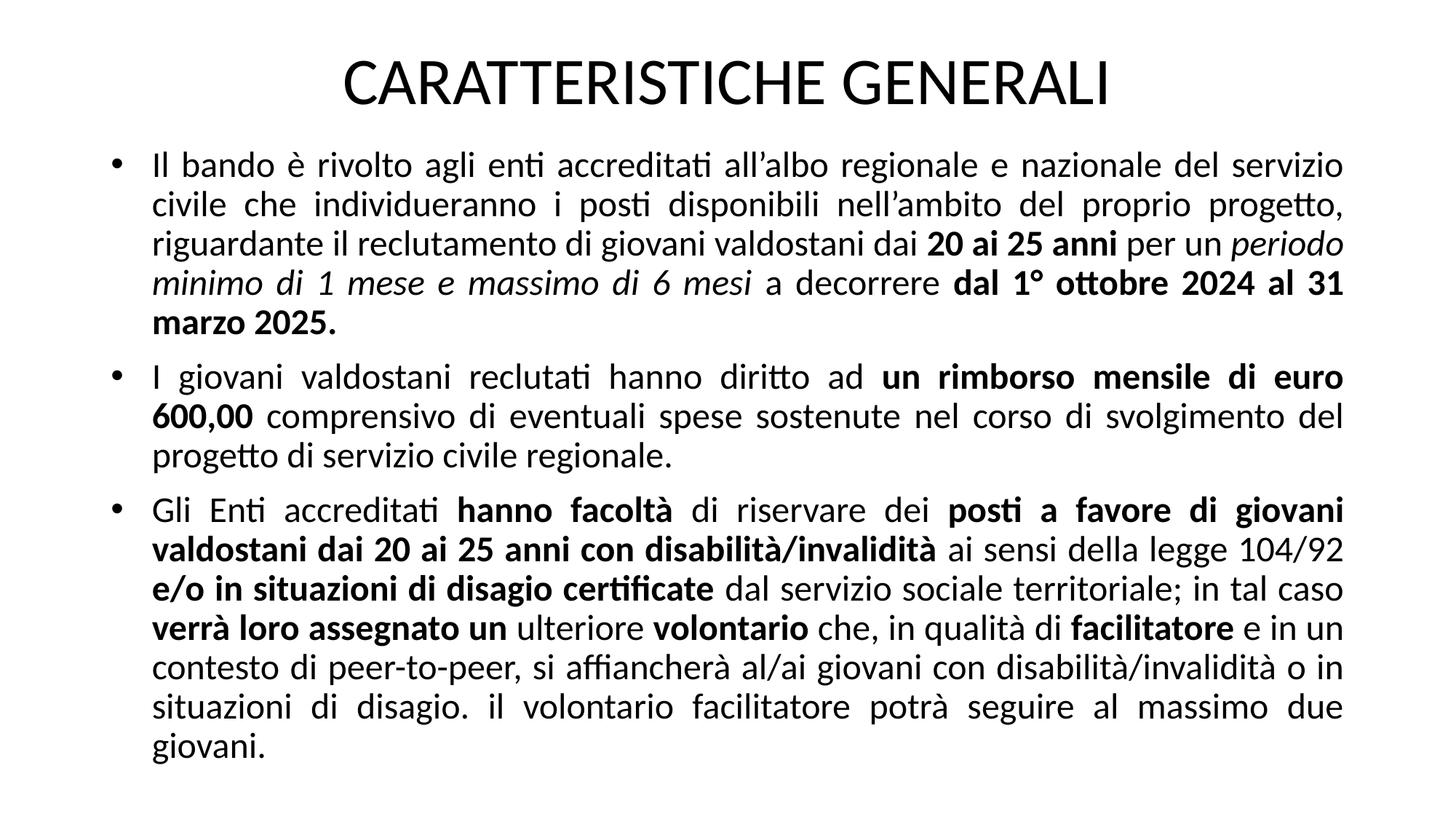

# CARATTERISTICHE GENERALI
Il bando è rivolto agli enti accreditati all’albo regionale e nazionale del servizio civile che individueranno i posti disponibili nell’ambito del proprio progetto, riguardante il reclutamento di giovani valdostani dai 20 ai 25 anni per un periodo minimo di 1 mese e massimo di 6 mesi a decorrere dal 1° ottobre 2024 al 31 marzo 2025.
I giovani valdostani reclutati hanno diritto ad un rimborso mensile di euro 600,00 comprensivo di eventuali spese sostenute nel corso di svolgimento del progetto di servizio civile regionale.
Gli Enti accreditati hanno facoltà di riservare dei posti a favore di giovani valdostani dai 20 ai 25 anni con disabilità/invalidità ai sensi della legge 104/92 e/o in situazioni di disagio certificate dal servizio sociale territoriale; in tal caso verrà loro assegnato un ulteriore volontario che, in qualità di facilitatore e in un contesto di peer-to-peer, si affiancherà al/ai giovani con disabilità/invalidità o in situazioni di disagio. il volontario facilitatore potrà seguire al massimo due giovani.